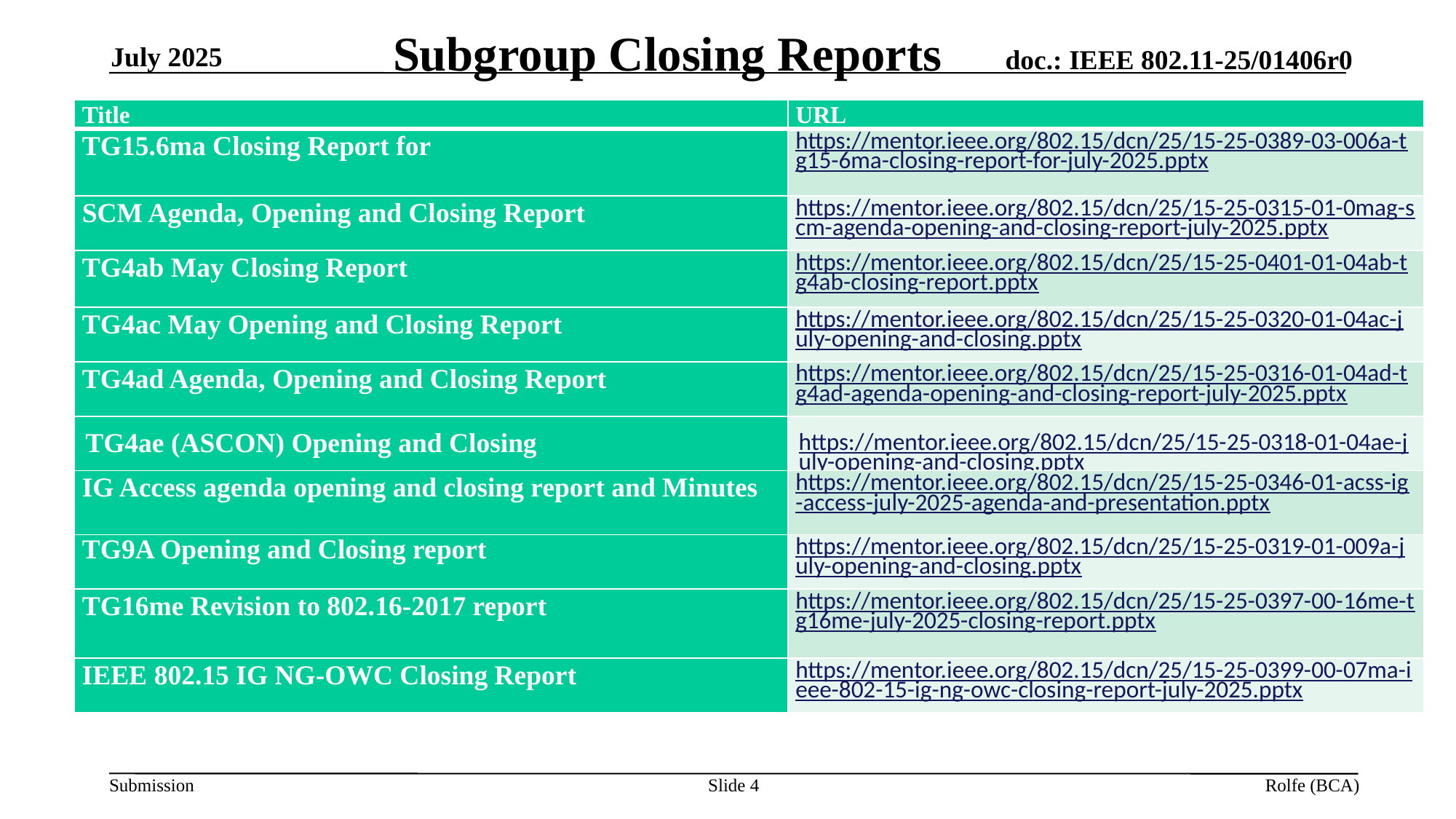

# Subgroup Closing Reports
July 2025
| Title | URL |
| --- | --- |
| TG15.6ma Closing Report for | https://mentor.ieee.org/802.15/dcn/25/15-25-0389-03-006a-tg15-6ma-closing-report-for-july-2025.pptx |
| SCM Agenda, Opening and Closing Report | https://mentor.ieee.org/802.15/dcn/25/15-25-0315-01-0mag-scm-agenda-opening-and-closing-report-july-2025.pptx |
| TG4ab May Closing Report | https://mentor.ieee.org/802.15/dcn/25/15-25-0401-01-04ab-tg4ab-closing-report.pptx |
| TG4ac May Opening and Closing Report | https://mentor.ieee.org/802.15/dcn/25/15-25-0320-01-04ac-july-opening-and-closing.pptx |
| TG4ad Agenda, Opening and Closing Report | https://mentor.ieee.org/802.15/dcn/25/15-25-0316-01-04ad-tg4ad-agenda-opening-and-closing-report-july-2025.pptx |
| TG4ae (ASCON) Opening and Closing | https://mentor.ieee.org/802.15/dcn/25/15-25-0318-01-04ae-july-opening-and-closing.pptx |
| IG Access agenda opening and closing report and Minutes | https://mentor.ieee.org/802.15/dcn/25/15-25-0346-01-acss-ig-access-july-2025-agenda-and-presentation.pptx |
| TG9A Opening and Closing report | https://mentor.ieee.org/802.15/dcn/25/15-25-0319-01-009a-july-opening-and-closing.pptx |
| TG16me Revision to 802.16-2017 report | https://mentor.ieee.org/802.15/dcn/25/15-25-0397-00-16me-tg16me-july-2025-closing-report.pptx |
| IEEE 802.15 IG NG-OWC Closing Report | https://mentor.ieee.org/802.15/dcn/25/15-25-0399-00-07ma-ieee-802-15-ig-ng-owc-closing-report-july-2025.pptx |
Slide 4
Rolfe (BCA)